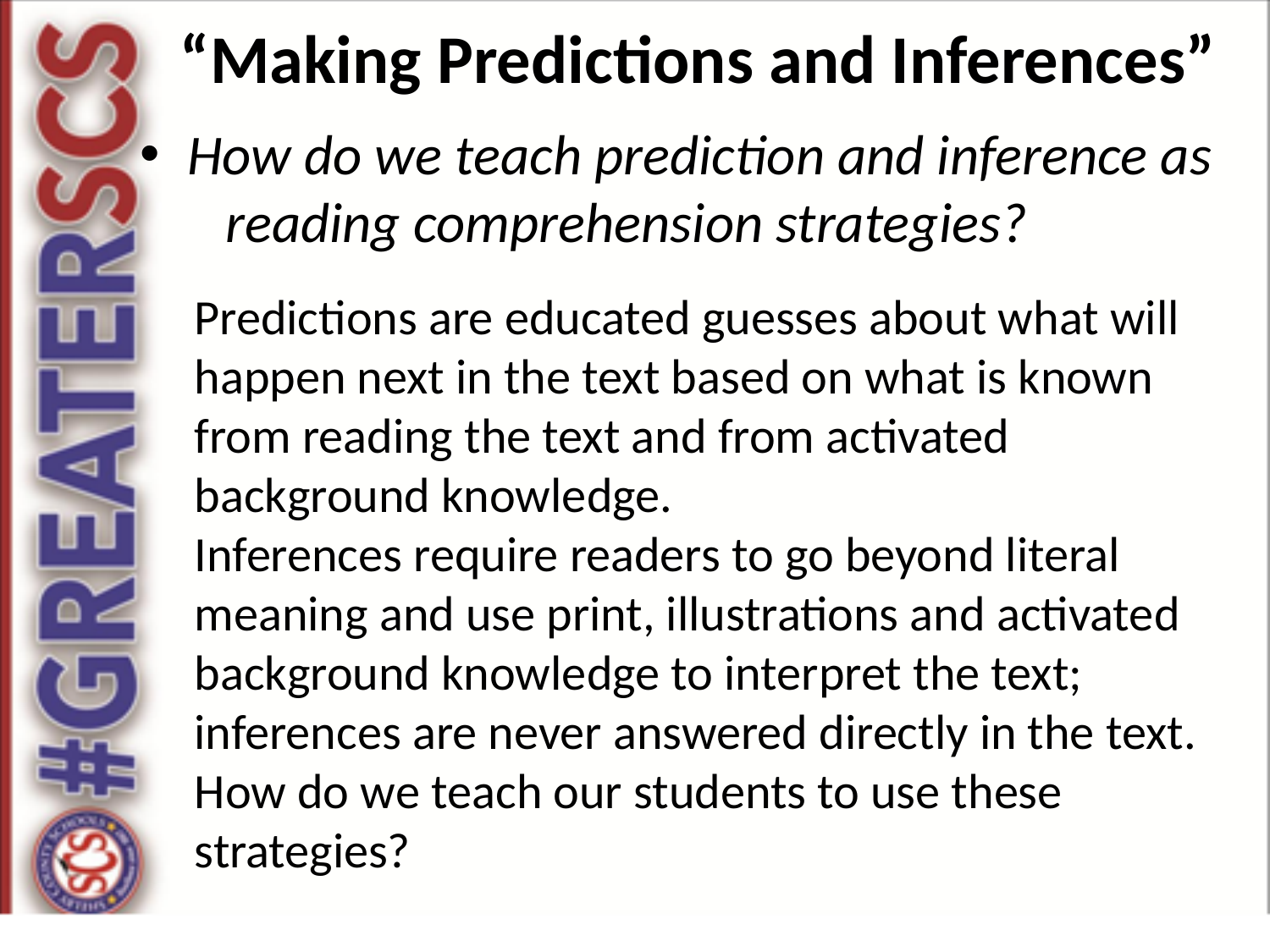

# “Making Predictions and Inferences”
How do we teach prediction and inference as       reading comprehension strategies?
Predictions are educated guesses about what will happen next in the text based on what is known from reading the text and from activated background knowledge.
Inferences require readers to go beyond literal meaning and use print, illustrations and activated background knowledge to interpret the text; inferences are never answered directly in the text.
How do we teach our students to use these strategies?